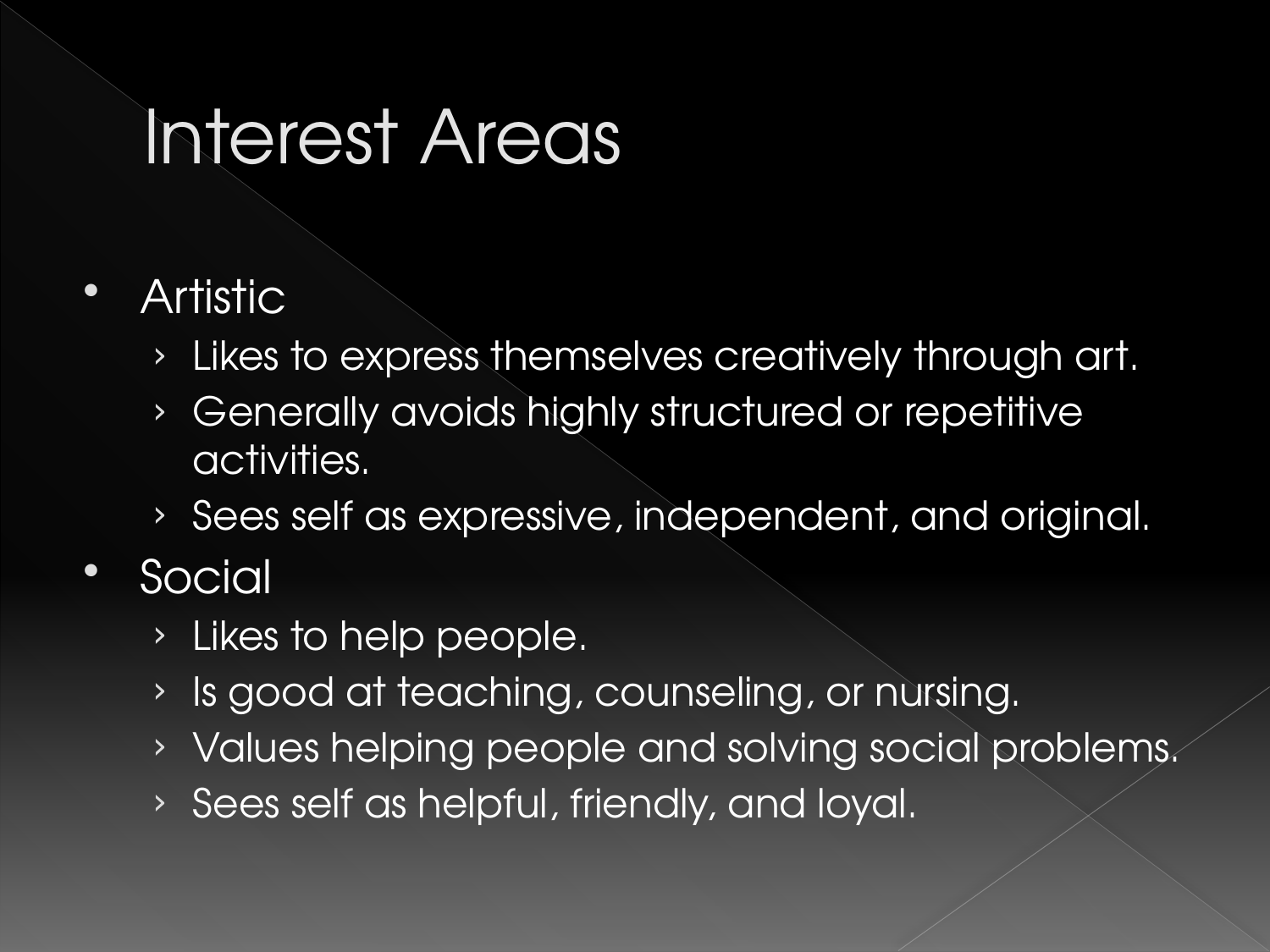

# Interest Areas
Artistic
Likes to express themselves creatively through art.
Generally avoids highly structured or repetitive activities.
Sees self as expressive, independent, and original.
Social
Likes to help people.
Is good at teaching, counseling, or nursing.
Values helping people and solving social problems.
Sees self as helpful, friendly, and loyal.